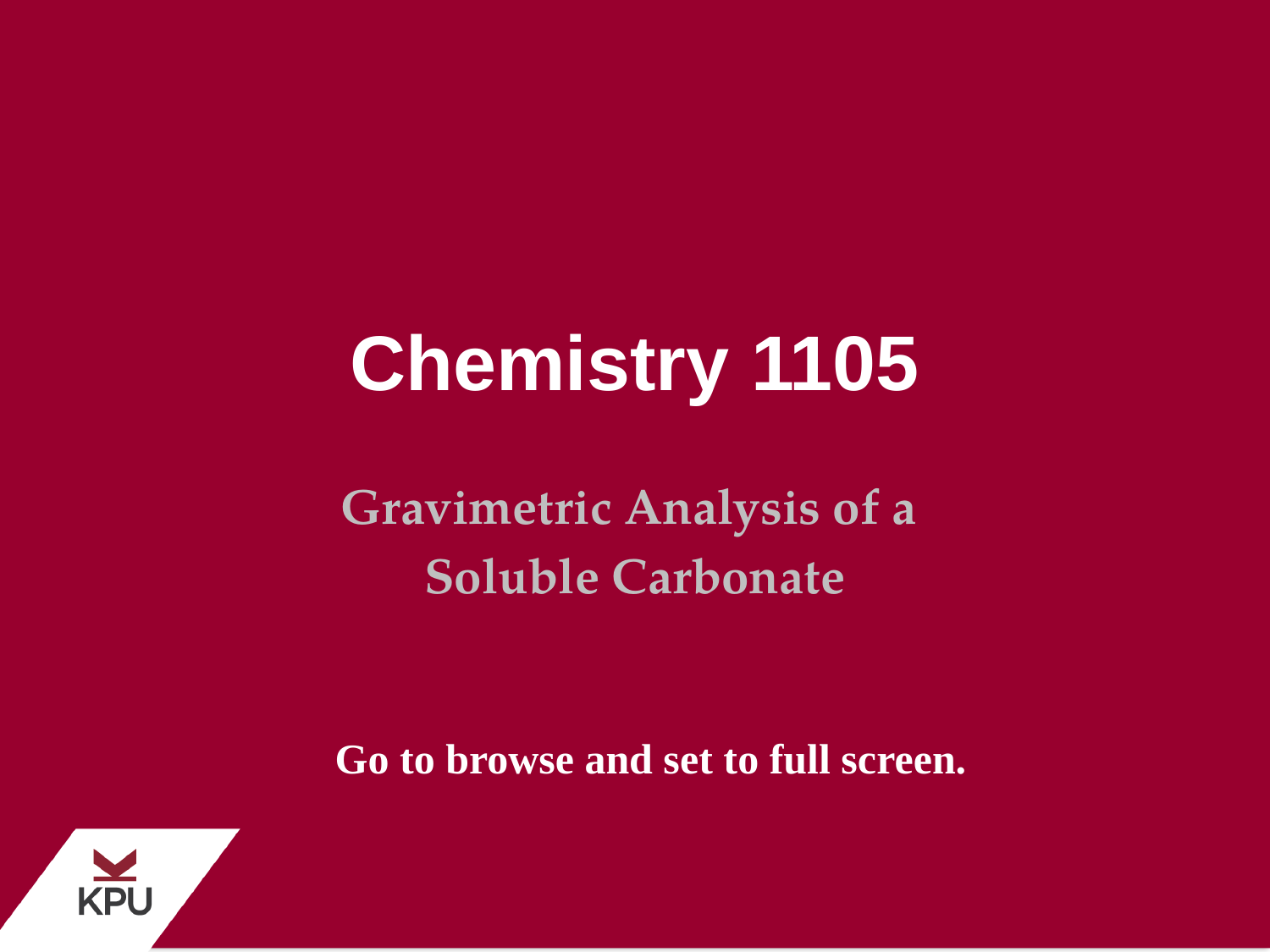

# Chemistry 1105
Gravimetric Analysis of a
Soluble Carbonate
Go to browse and set to full screen.